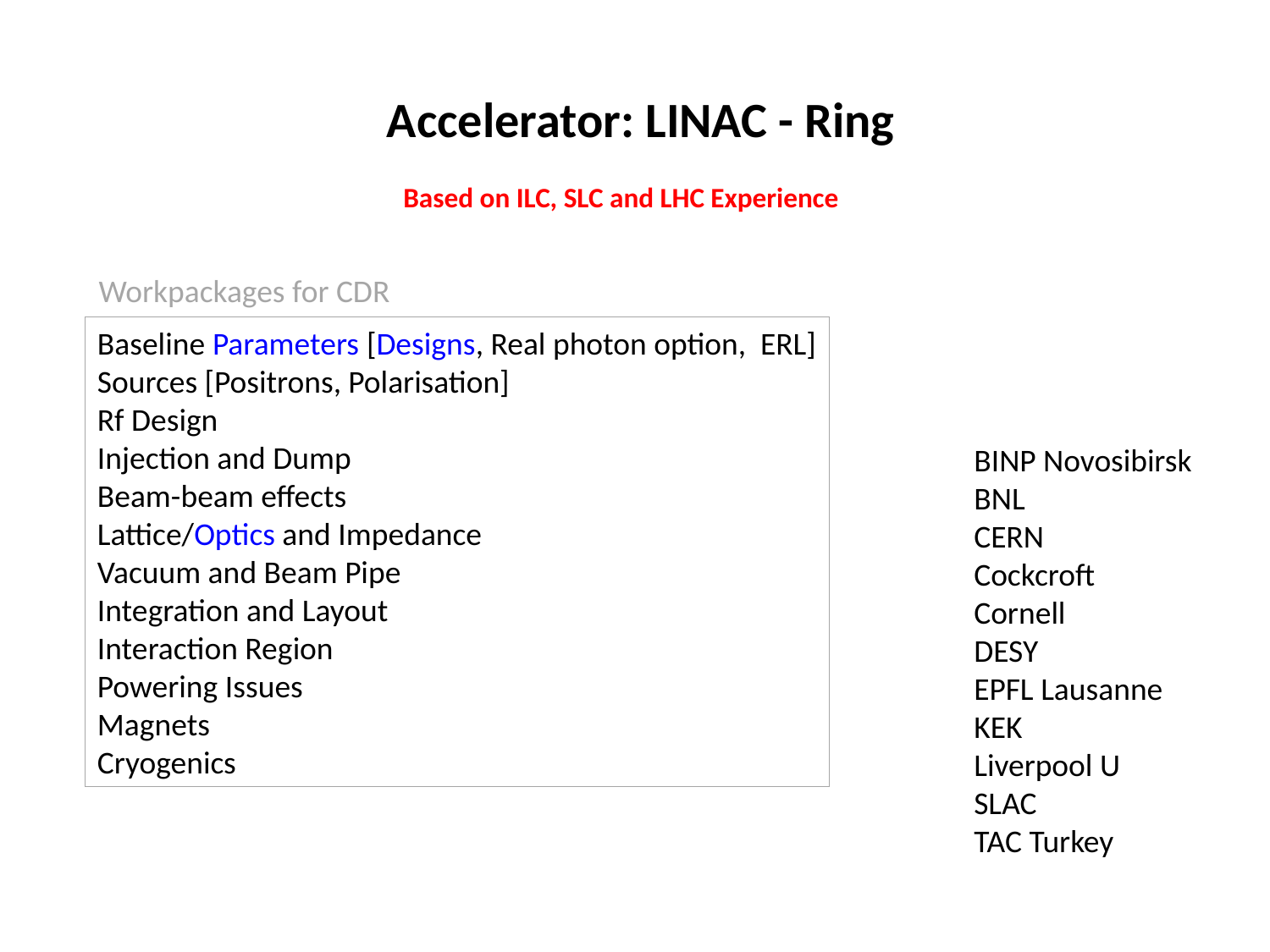

# Accelerator: LINAC - Ring
 Based on ILC, SLC and LHC Experience
Workpackages for CDR
Baseline Parameters [Designs, Real photon option,  ERL]
Sources [Positrons, Polarisation]
Rf Design
Injection and Dump
Beam-beam effects
Lattice/Optics and Impedance
Vacuum and Beam Pipe
Integration and Layout
Interaction Region
Powering Issues
Magnets
Cryogenics
BINP Novosibirsk
BNL
CERN
Cockcroft
Cornell
DESY
EPFL Lausanne
KEK
Liverpool U
SLAC
TAC Turkey